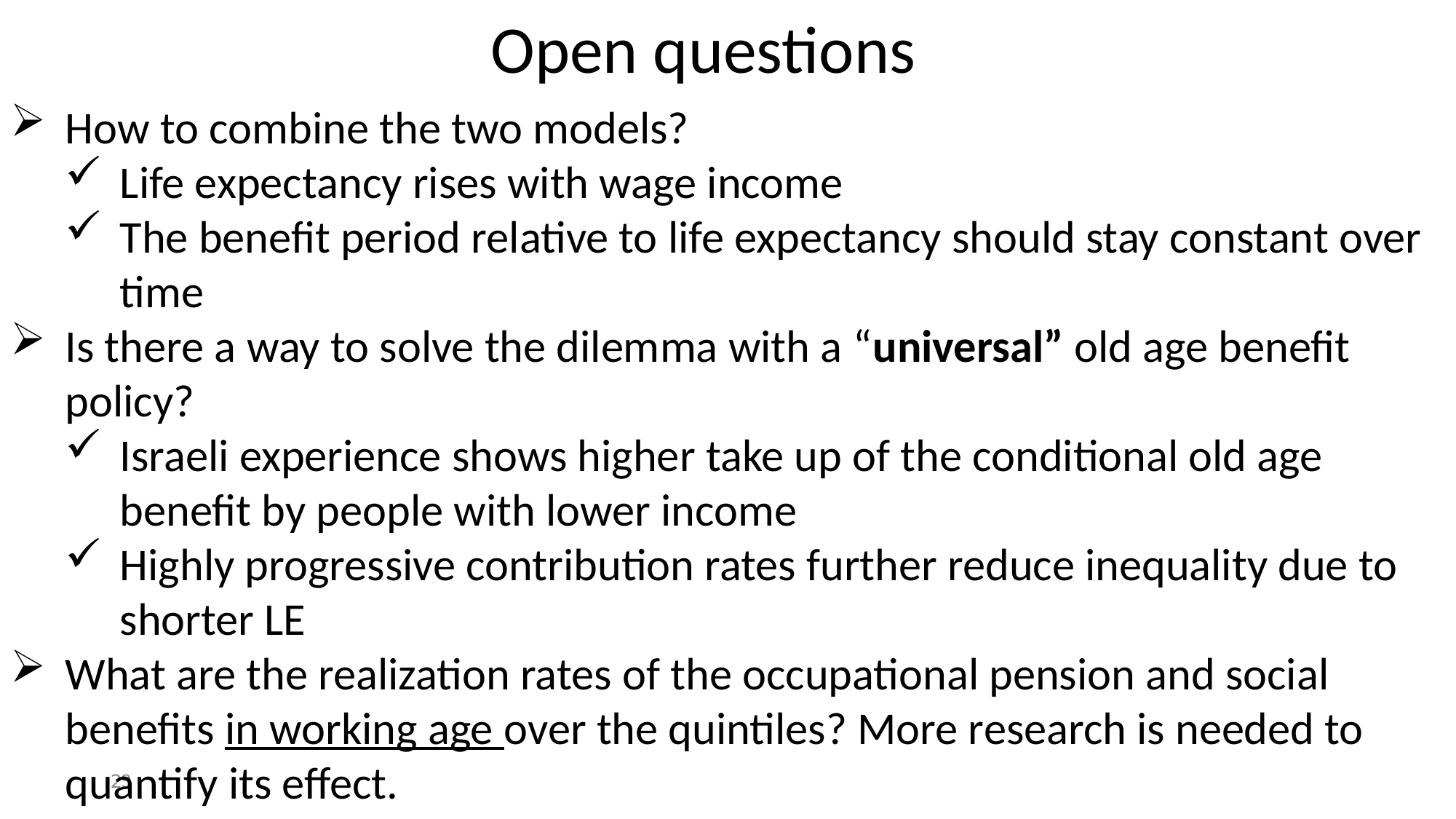

Open questions
How to combine the two models?
Life expectancy rises with wage income
The benefit period relative to life expectancy should stay constant over time
Is there a way to solve the dilemma with a “universal” old age benefit policy?
Israeli experience shows higher take up of the conditional old age benefit by people with lower income
Highly progressive contribution rates further reduce inequality due to shorter LE
What are the realization rates of the occupational pension and social benefits in working age over the quintiles? More research is needed to quantify its effect.
29